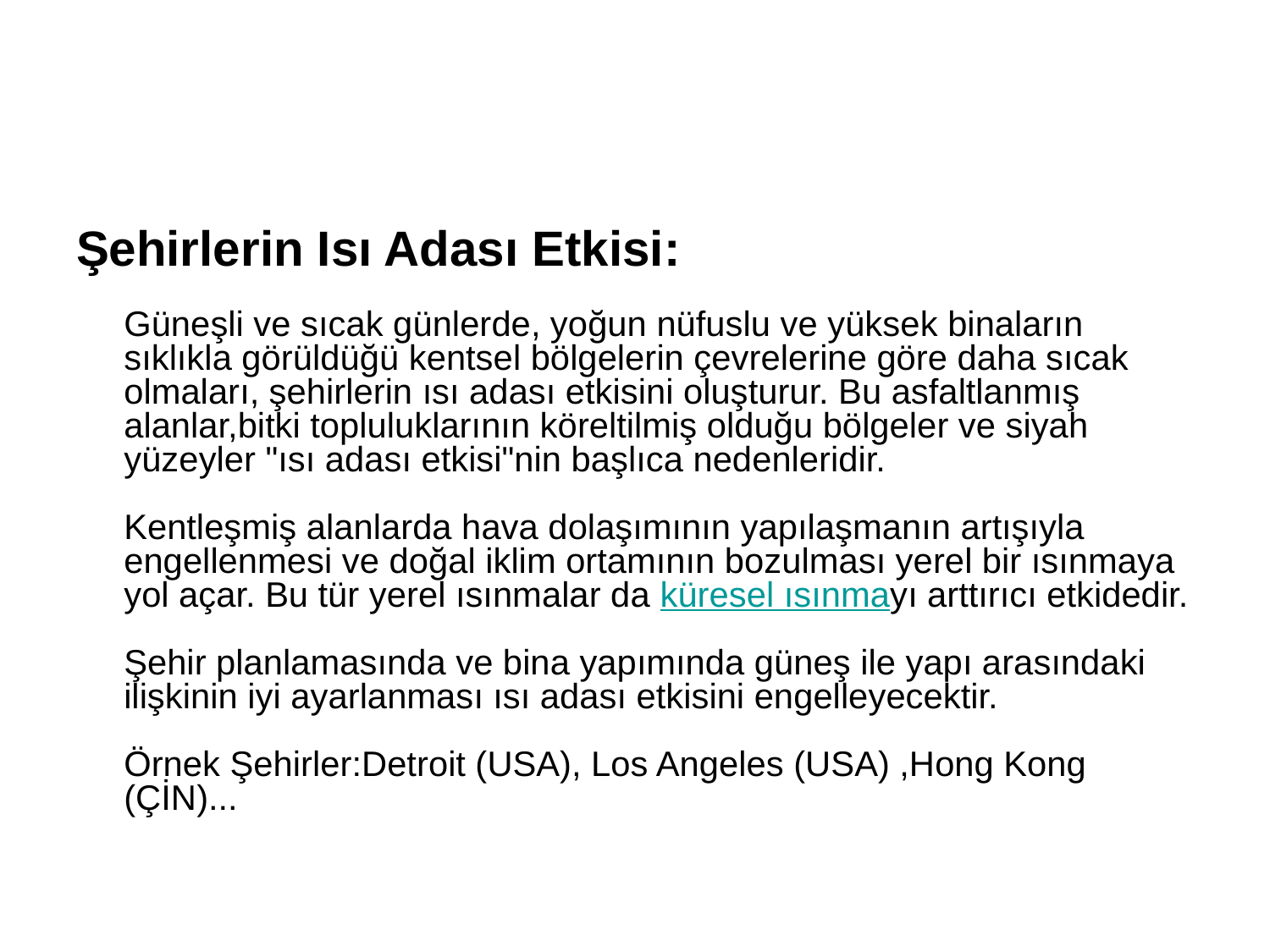

Şehirlerin Isı Adası Etkisi:
Güneşli ve sıcak günlerde, yoğun nüfuslu ve yüksek binaların sıklıkla görüldüğü kentsel bölgelerin çevrelerine göre daha sıcak olmaları, şehirlerin ısı adası etkisini oluşturur. Bu asfaltlanmış alanlar,bitki topluluklarının köreltilmiş olduğu bölgeler ve siyah yüzeyler "ısı adası etkisi"nin başlıca nedenleridir.
Kentleşmiş alanlarda hava dolaşımının yapılaşmanın artışıyla engellenmesi ve doğal iklim ortamının bozulması yerel bir ısınmaya yol açar. Bu tür yerel ısınmalar da küresel ısınmayı arttırıcı etkidedir.
 
Şehir planlamasında ve bina yapımında güneş ile yapı arasındaki ilişkinin iyi ayarlanması ısı adası etkisini engelleyecektir.
Örnek Şehirler:Detroit (USA), Los Angeles (USA) ,Hong Kong (ÇİN)...